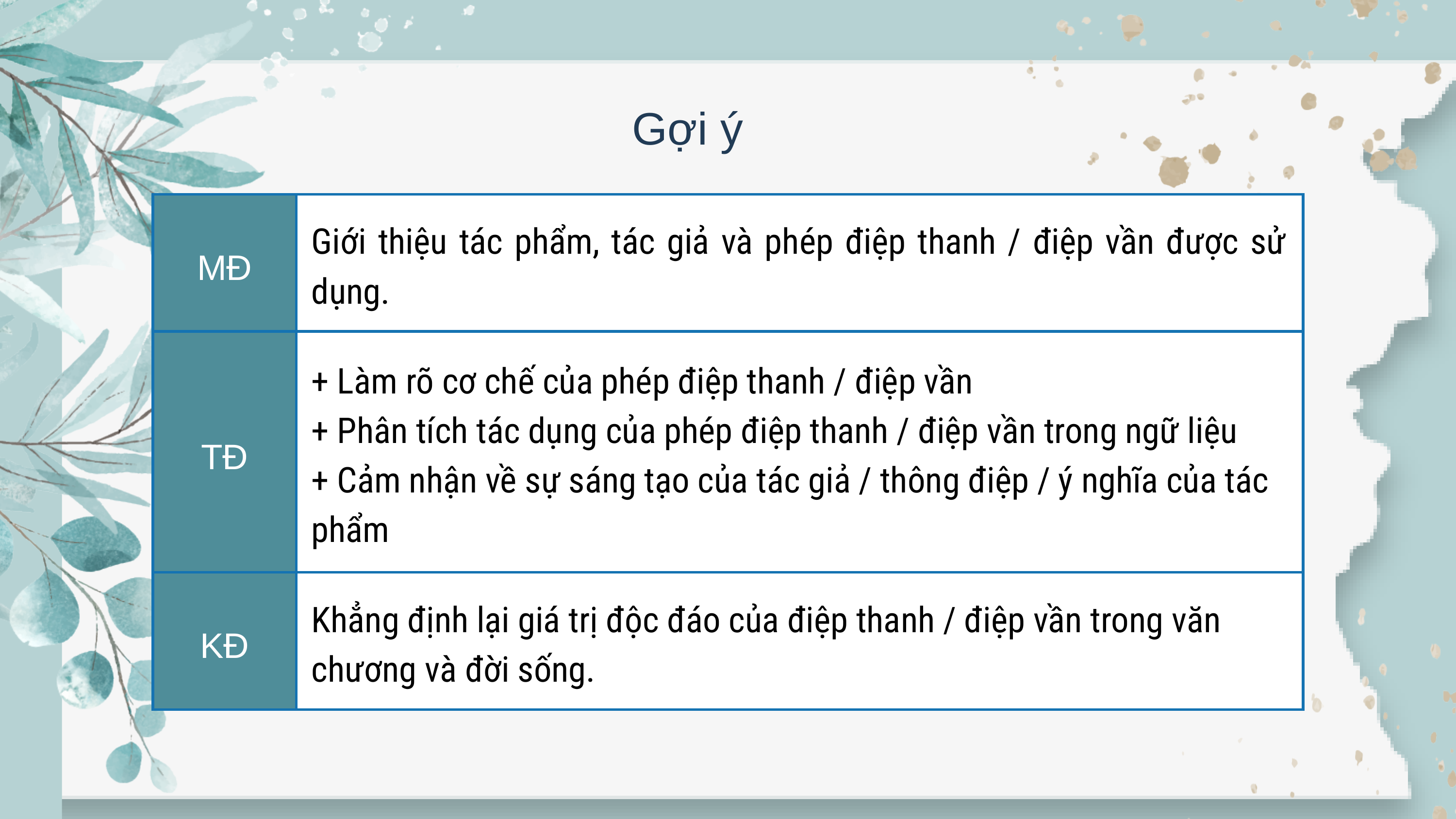

Gợi ý
| MĐ | Giới thiệu tác phẩm, tác giả và phép điệp thanh / điệp vần được sử dụng. |
| --- | --- |
| TĐ | + Làm rõ cơ chế của phép điệp thanh / điệp vần + Phân tích tác dụng của phép điệp thanh / điệp vần trong ngữ liệu + Cảm nhận về sự sáng tạo của tác giả / thông điệp / ý nghĩa của tác phẩm |
| KĐ | Khẳng định lại giá trị độc đáo của điệp thanh / điệp vần trong văn chương và đời sống. |